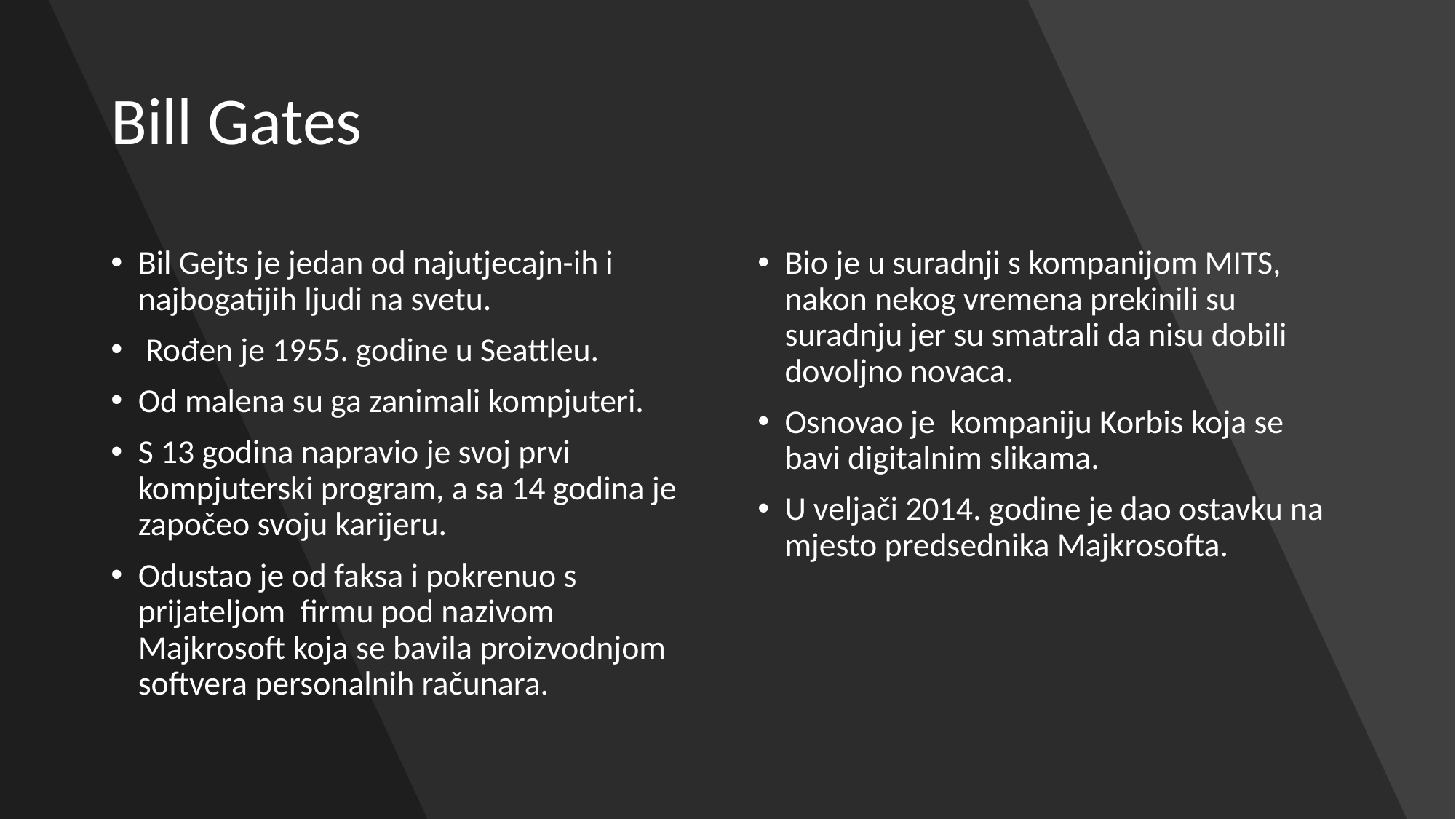

Bill Gates
Bil Gejts je jedan od najutjecajn-ih i najbogatijih ljudi na svetu.
 Rođen je 1955. godine u Seattleu.
Od malena su ga zanimali kompjuteri.
S 13 godina napravio je svoj prvi kompjuterski program, a sa 14 godina je započeo svoju karijeru.
Odustao je od faksa i pokrenuo s prijateljom  firmu pod nazivom Majkrosoft koja se bavila proizvodnjom softvera personalnih računara.
Bio je u suradnji s kompanijom MITS, nakon nekog vremena prekinili su suradnju jer su smatrali da nisu dobili dovoljno novaca.
Osnovao je  kompaniju Korbis koja se bavi digitalnim slikama.
U veljači 2014. godine je dao ostavku na mjesto predsednika Majkrosofta.